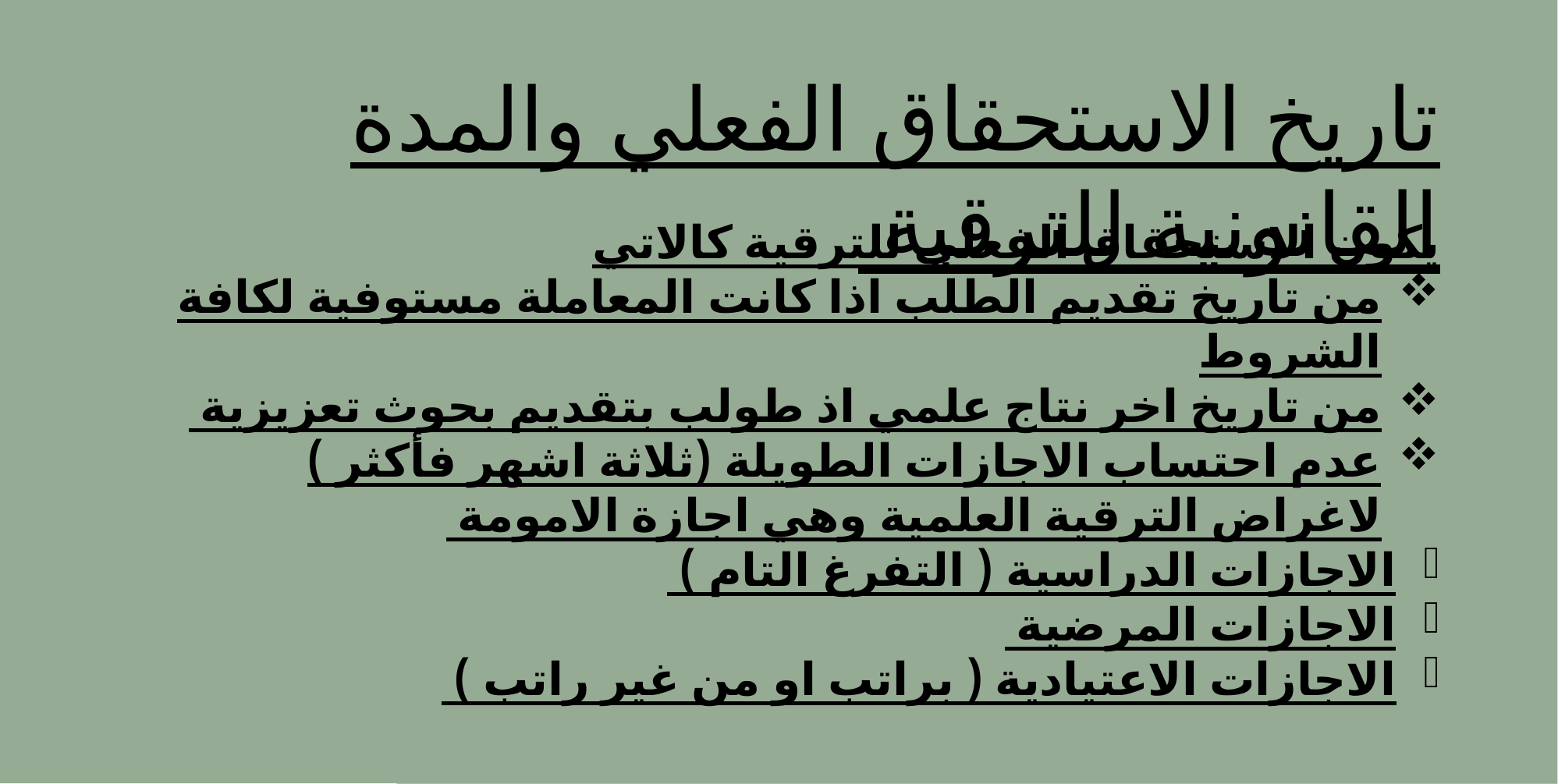

تاريخ الاستحقاق الفعلي والمدة القانونية للترقية
يكون الاستحقاق الفعلي للترقية كالاتي
من تاريخ تقديم الطلب اذا كانت المعاملة مستوفية لكافة الشروط
من تاريخ اخر نتاج علمي اذ طولب بتقديم بحوث تعزيزية
عدم احتساب الاجازات الطويلة (ثلاثة اشهر فأكثر ) لاغراض الترقية العلمية وهي اجازة الامومة
الاجازات الدراسية ( التفرغ التام )
الاجازات المرضية
الاجازات الاعتيادية ( براتب او من غير راتب )